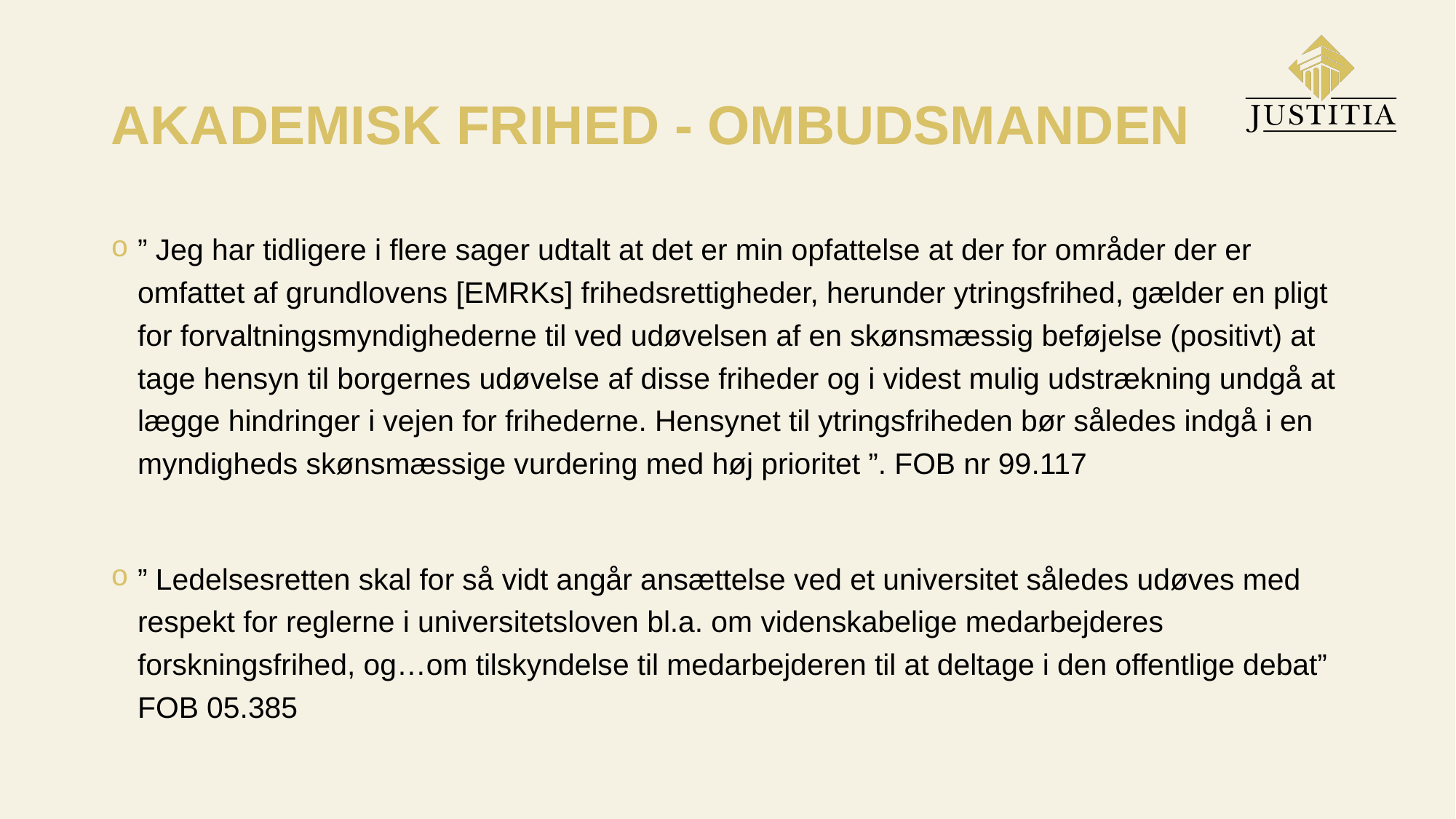

# AKADEMISK FRIHED - OMBUDSMANDEN
” Jeg har tidligere i flere sager udtalt at det er min opfattelse at der for områder der er omfattet af grundlovens [EMRKs] frihedsrettigheder, herunder ytringsfrihed, gælder en pligt for forvaltningsmyndighederne til ved udøvelsen af en skønsmæssig beføjelse (positivt) at tage hensyn til borgernes udøvelse af disse friheder og i videst mulig udstrækning undgå at lægge hindringer i vejen for frihederne. Hensynet til ytringsfriheden bør således indgå i en myndigheds skønsmæssige vurdering med høj prioritet ”. FOB nr 99.117

” Ledelsesretten skal for så vidt angår ansættelse ved et universitet således udøves med respekt for reglerne i universitetsloven bl.a. om videnskabelige medarbejderes forskningsfrihed, og…om tilskyndelse til medarbejderen til at deltage i den offentlige debat” FOB 05.385